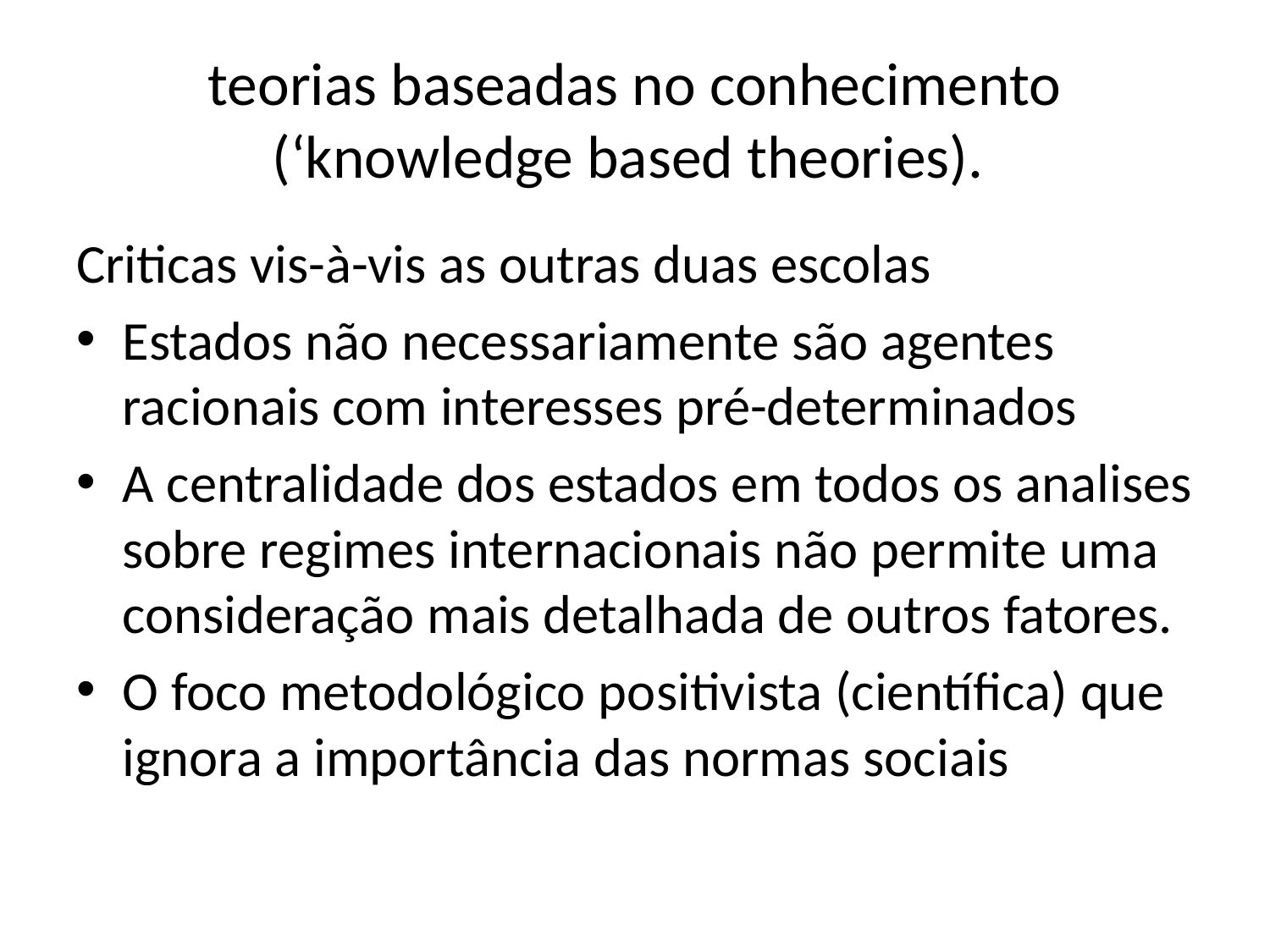

# teorias baseadas no conhecimento (‘knowledge based theories).
Criticas vis-à-vis as outras duas escolas
Estados não necessariamente são agentes racionais com interesses pré-determinados
A centralidade dos estados em todos os analises sobre regimes internacionais não permite uma consideração mais detalhada de outros fatores.
O foco metodológico positivista (científica) que ignora a importância das normas sociais